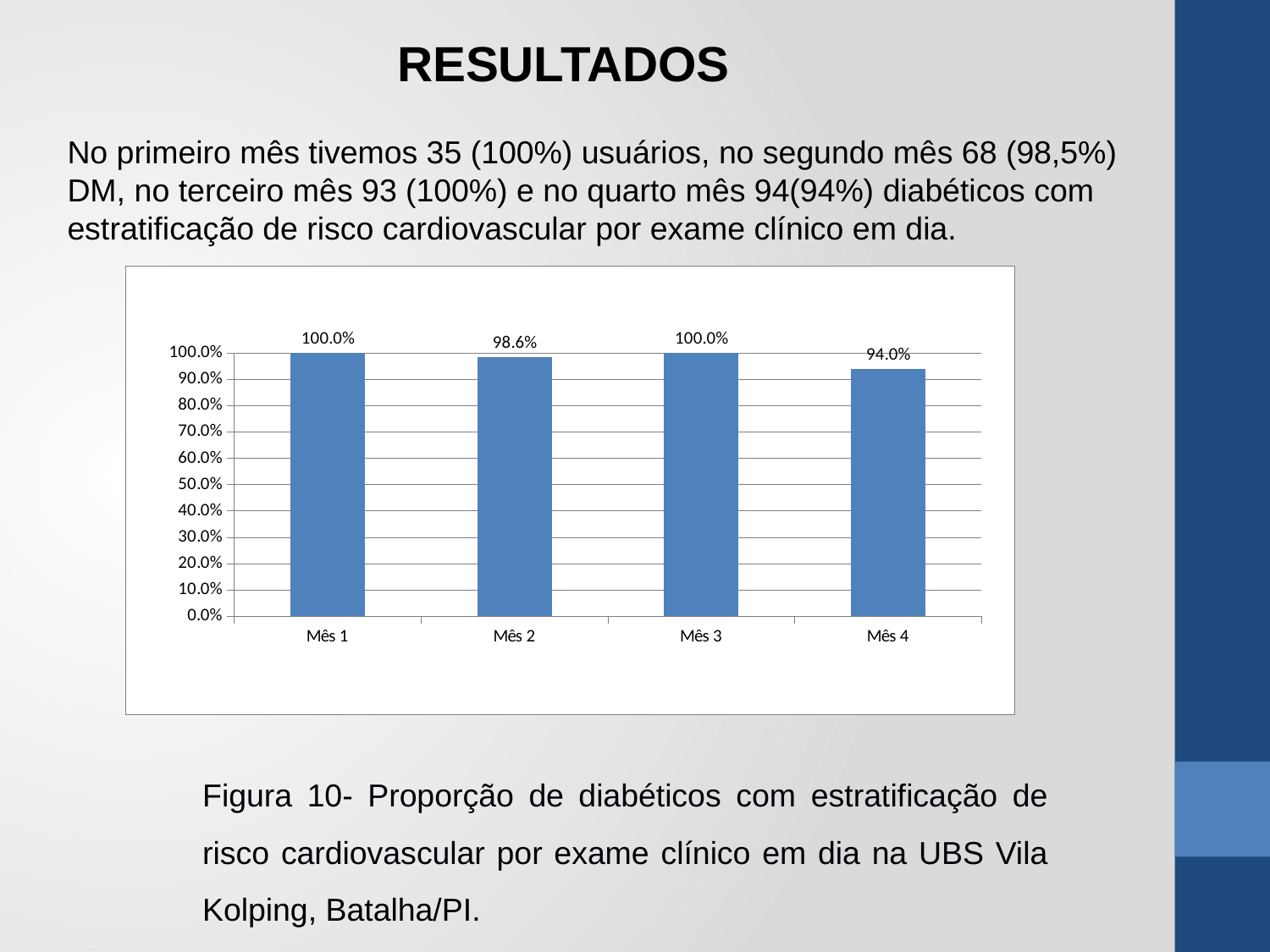

RESULTADOS
No primeiro mês tivemos 35 (100%) usuários, no segundo mês 68 (98,5%) DM, no terceiro mês 93 (100%) e no quarto mês 94(94%) diabéticos com estratificação de risco cardiovascular por exame clínico em dia.

### Chart

| Category | Proporção de diabéticos com estratificação de risco cardiovascular por  exame clínico em dia |
|---|---|
| Mês 1 | 1.0 |
| Mês 2 | 0.9855072463768115 |
| Mês 3 | 1.0 |
| Mês 4 | 0.9400000000000006 |
Figura 10- Proporção de diabéticos com estratificação de risco cardiovascular por exame clínico em dia na UBS Vila Kolping, Batalha/PI.